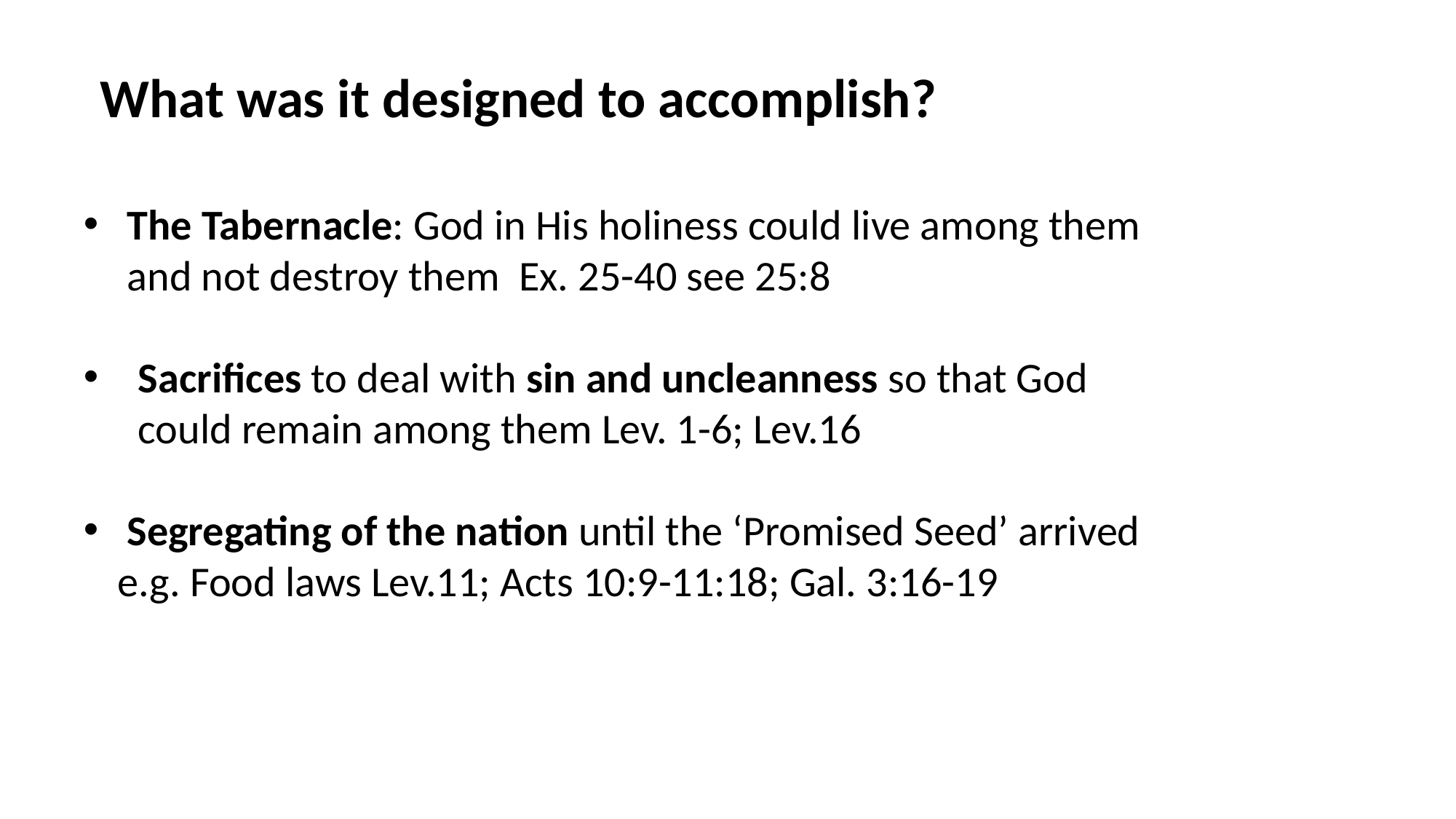

What was it designed to accomplish?
 The Tabernacle: God in His holiness could live among them    and not destroy them  Ex. 25-40 see 25:8

Sacrifices to deal with sin and uncleanness so that God could remain among them Lev. 1-6; Lev.16

 Segregating of the nation until the ‘Promised Seed’ arrived e.g. Food laws Lev.11; Acts 10:9-11:18; Gal. 3:16-19